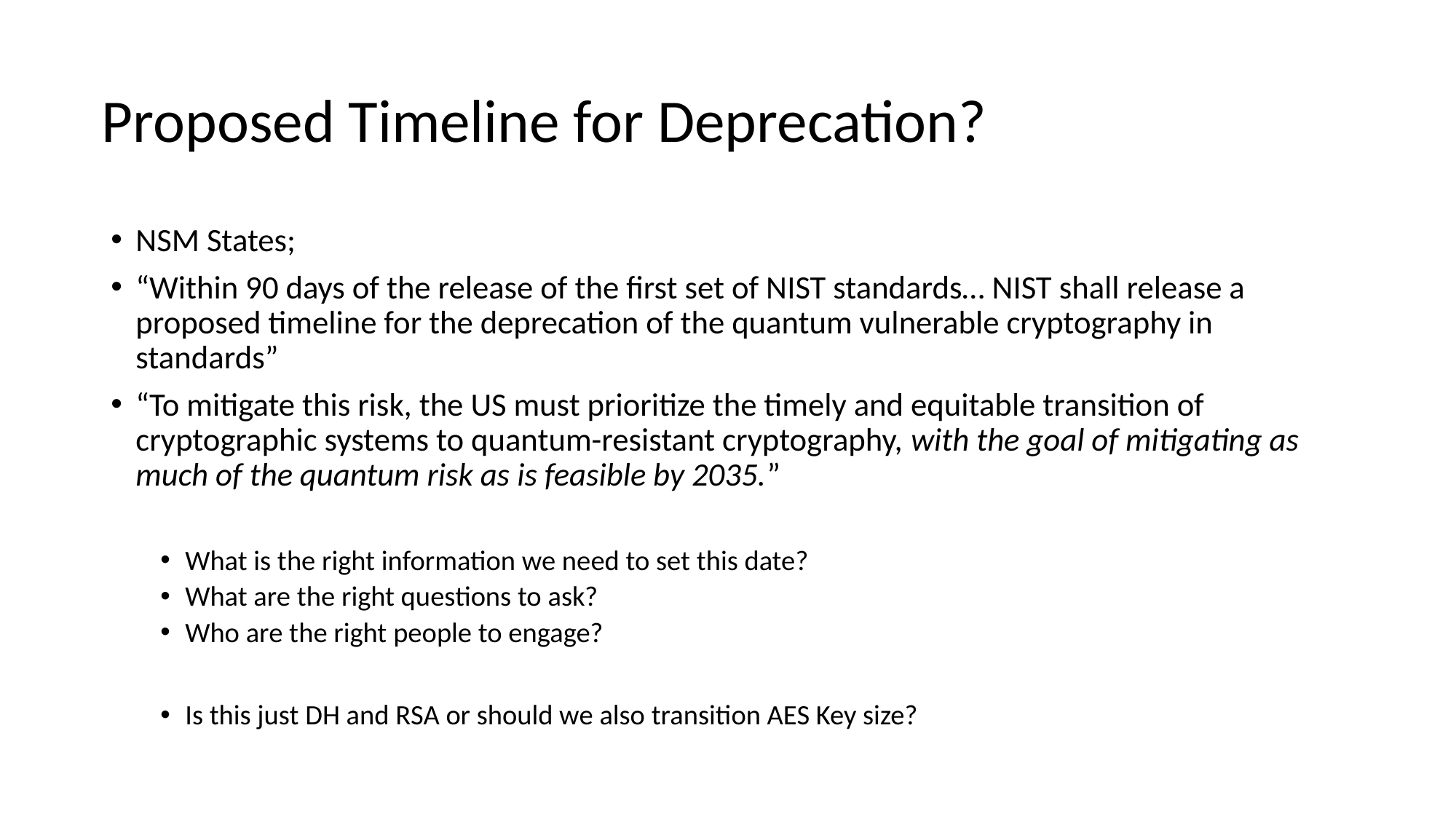

# Proposed Timeline for Deprecation?
NSM States;
“Within 90 days of the release of the first set of NIST standards… NIST shall release a proposed timeline for the deprecation of the quantum vulnerable cryptography in standards”
“To mitigate this risk, the US must prioritize the timely and equitable transition of cryptographic systems to quantum-resistant cryptography, with the goal of mitigating as much of the quantum risk as is feasible by 2035.”

What is the right information we need to set this date?
What are the right questions to ask?
Who are the right people to engage?

Is this just DH and RSA or should we also transition AES Key size?